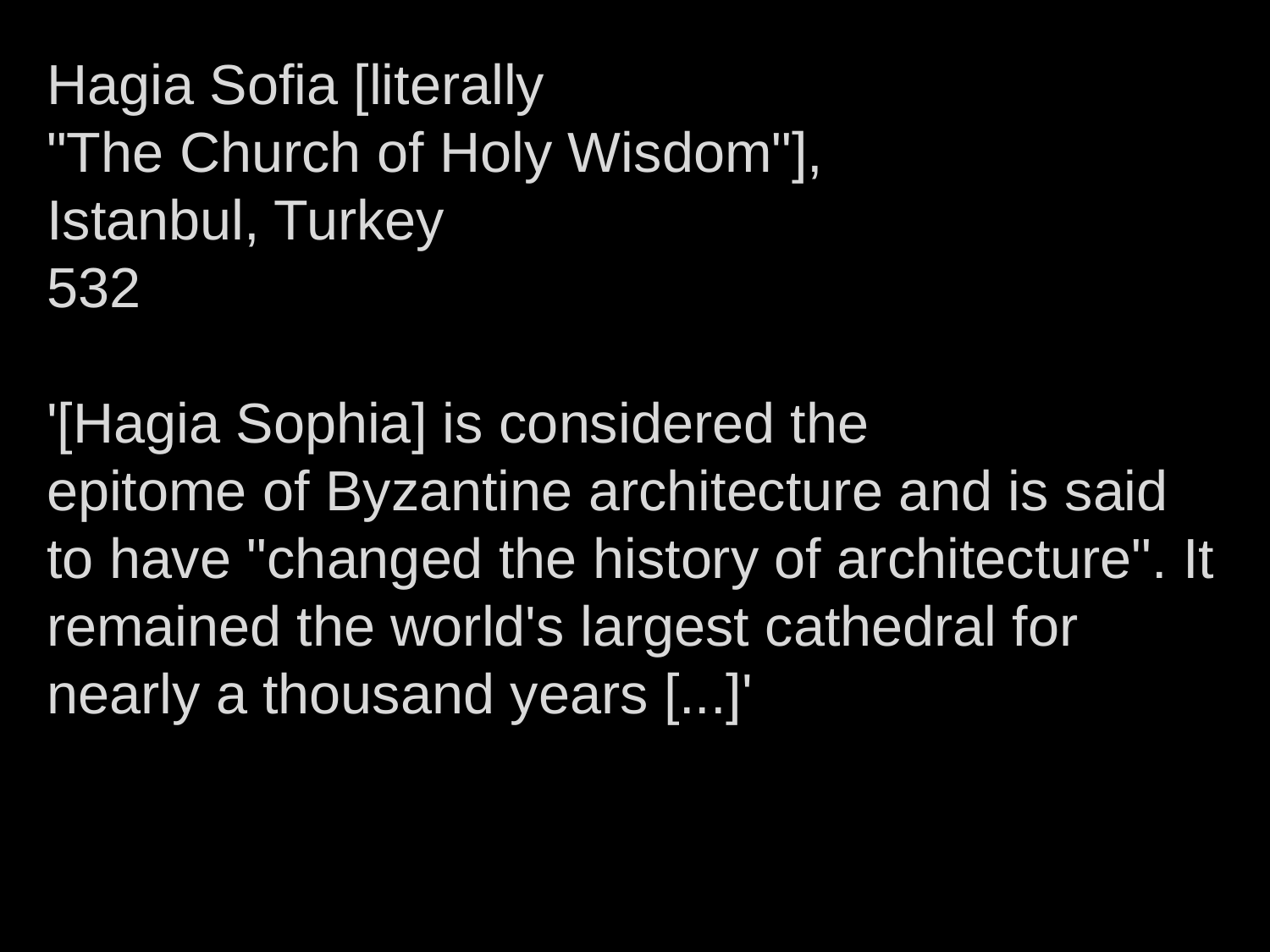

Hagia Sofia [literally
"The Church of Holy Wisdom"],
Istanbul, Turkey
532

'[Hagia Sophia] is considered the
epitome of Byzantine architecture and is said to have "changed the history of architecture". It remained the world's largest cathedral for nearly a thousand years [...]'